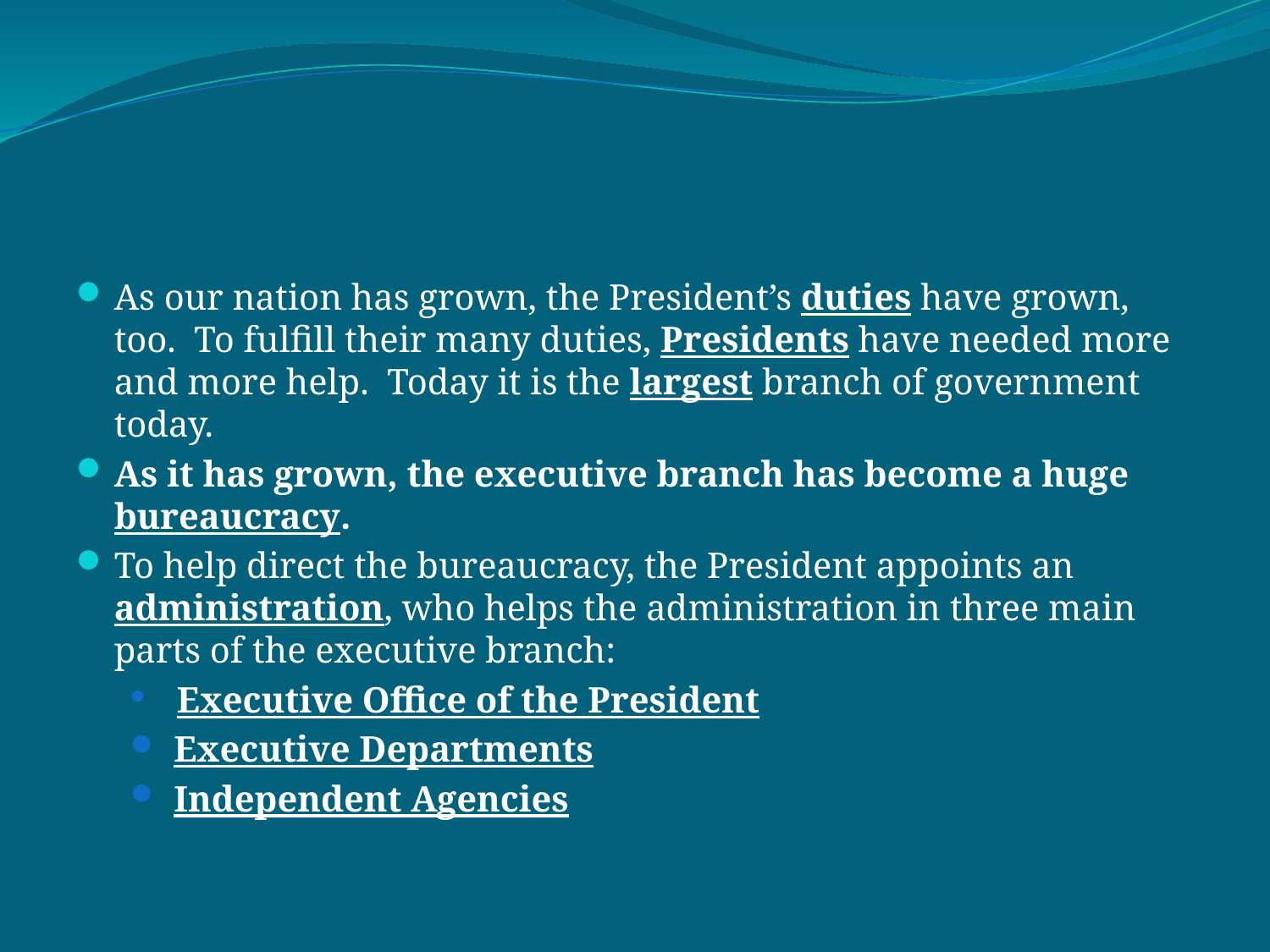

#
As our nation has grown, the President’s duties have grown, too.  To fulfill their many duties, Presidents have needed more and more help.  Today it is the largest branch of government today.
As it has grown, the executive branch has become a huge bureaucracy.
To help direct the bureaucracy, the President appoints an administration, who helps the administration in three main parts of the executive branch:
  Executive Office of the President
 Executive Departments
 Independent Agencies